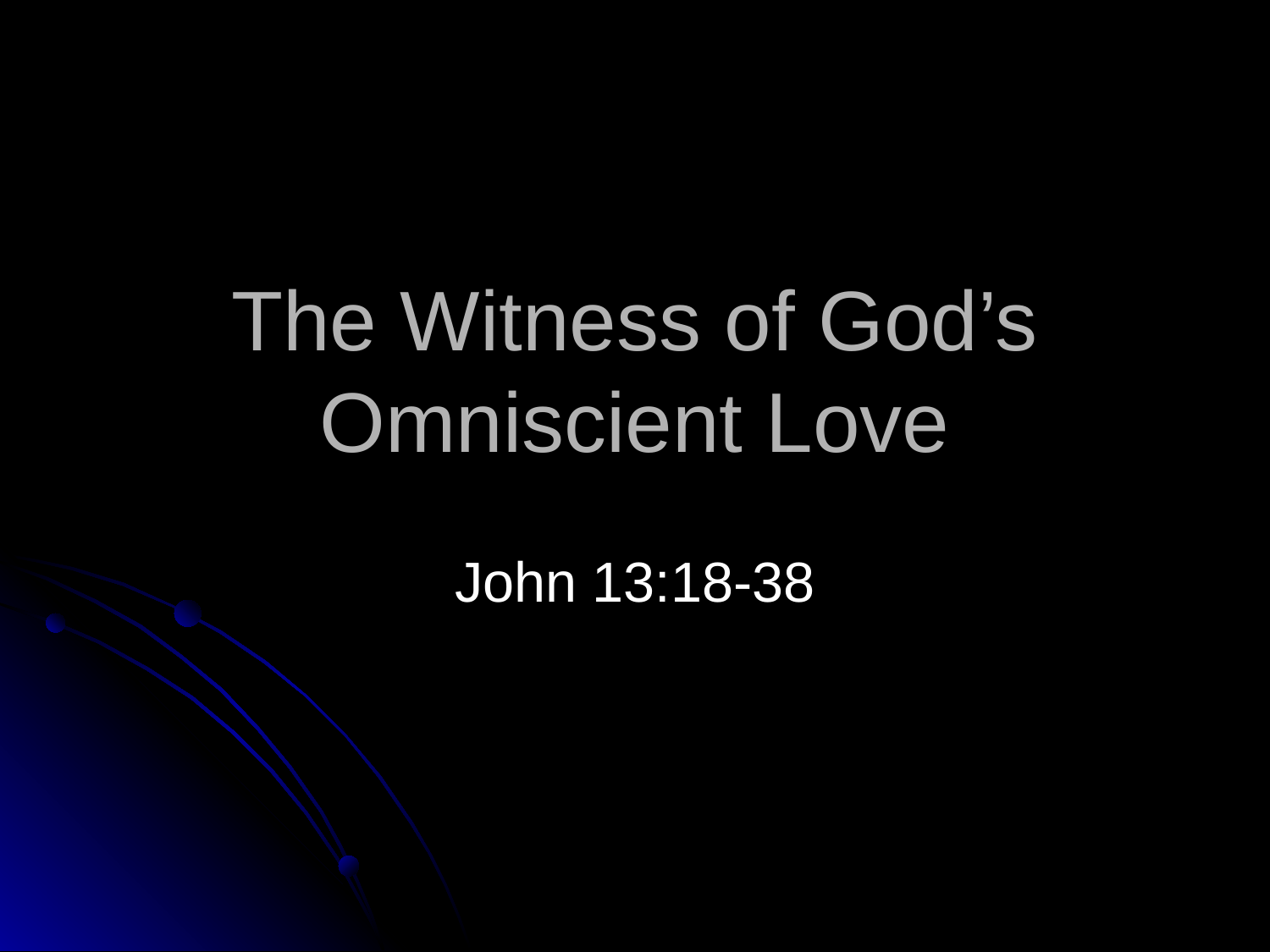

# The Witness of God’s Omniscient Love
John 13:18-38